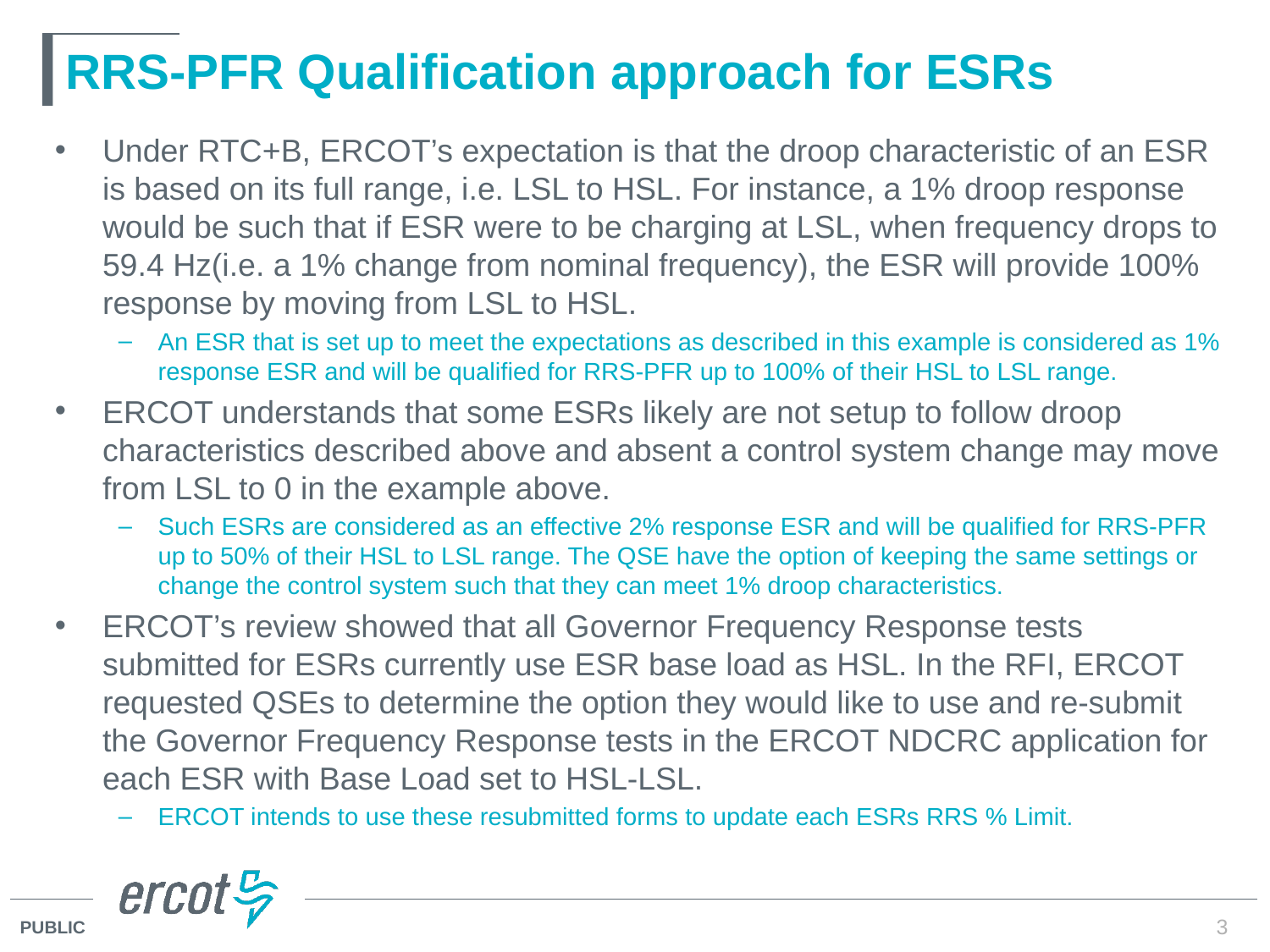

# RRS-PFR Qualification approach for ESRs
Under RTC+B, ERCOT’s expectation is that the droop characteristic of an ESR is based on its full range, i.e. LSL to HSL. For instance, a 1% droop response would be such that if ESR were to be charging at LSL, when frequency drops to 59.4 Hz(i.e. a 1% change from nominal frequency), the ESR will provide 100% response by moving from LSL to HSL.
An ESR that is set up to meet the expectations as described in this example is considered as 1% response ESR and will be qualified for RRS-PFR up to 100% of their HSL to LSL range.
ERCOT understands that some ESRs likely are not setup to follow droop characteristics described above and absent a control system change may move from LSL to 0 in the example above.
Such ESRs are considered as an effective 2% response ESR and will be qualified for RRS-PFR up to 50% of their HSL to LSL range. The QSE have the option of keeping the same settings or change the control system such that they can meet 1% droop characteristics.
ERCOT’s review showed that all Governor Frequency Response tests submitted for ESRs currently use ESR base load as HSL. In the RFI, ERCOT requested QSEs to determine the option they would like to use and re-submit the Governor Frequency Response tests in the ERCOT NDCRC application for each ESR with Base Load set to HSL-LSL.
ERCOT intends to use these resubmitted forms to update each ESRs RRS % Limit.

3